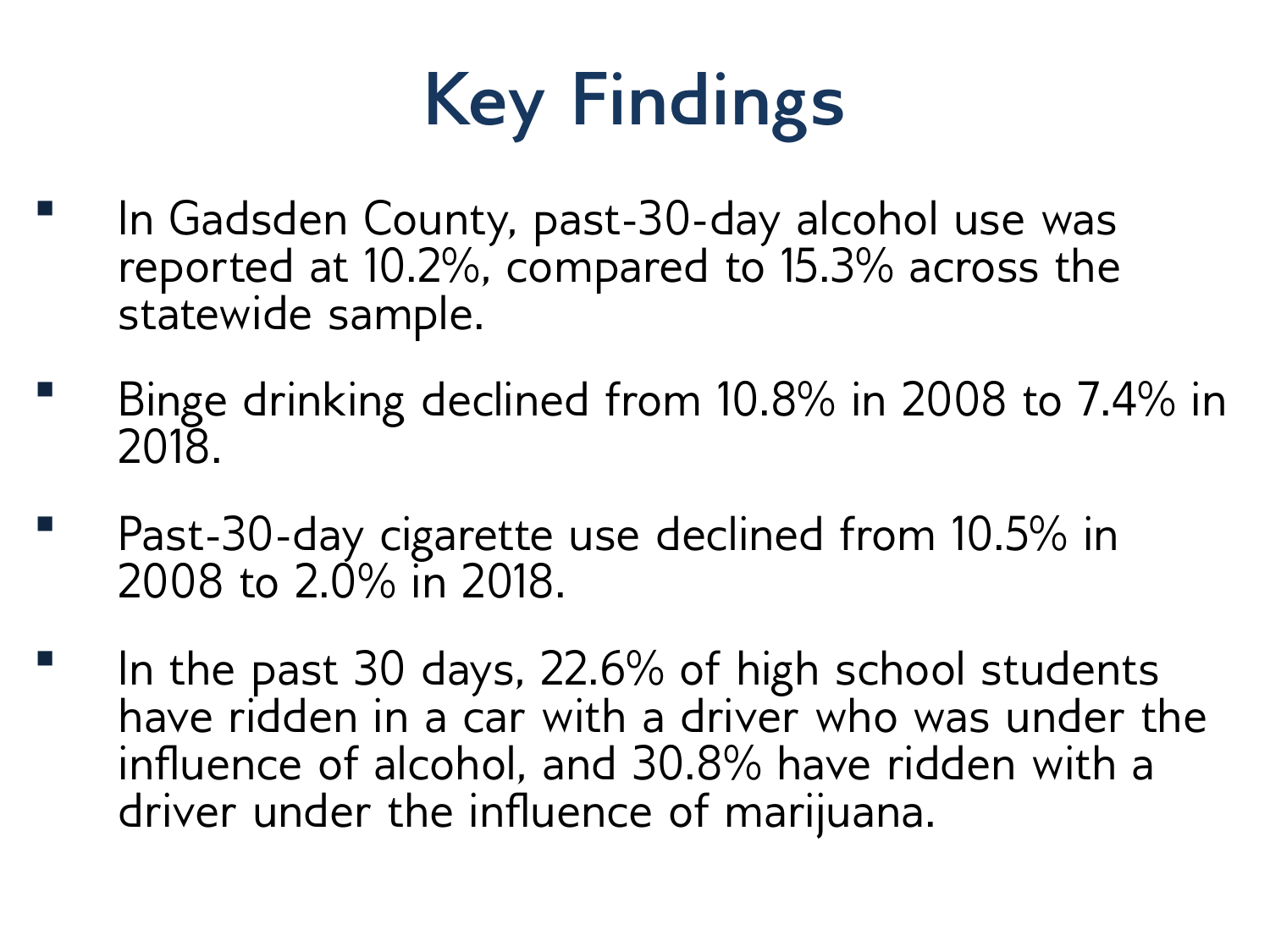

Key Findings
In Gadsden County, past-30-day alcohol use was reported at 10.2%, compared to 15.3% across the statewide sample.
Binge drinking declined from 10.8% in 2008 to 7.4% in 2018.
Past-30-day cigarette use declined from 10.5% in 2008 to 2.0% in 2018.
In the past 30 days, 22.6% of high school students have ridden in a car with a driver who was under the influence of alcohol, and 30.8% have ridden with a driver under the influence of marijuana.